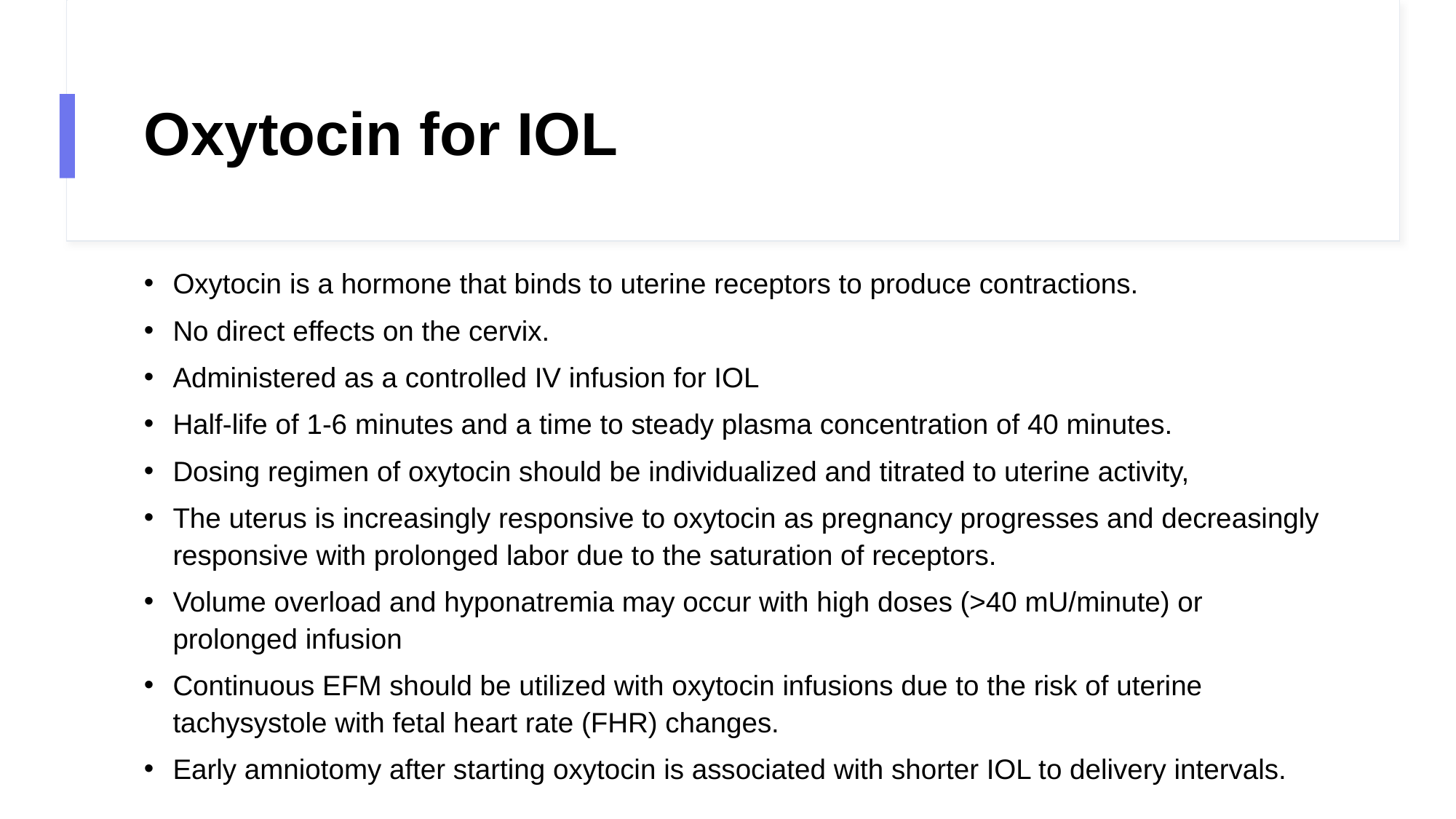

# Oxytocin for IOL
Oxytocin is a hormone that binds to uterine receptors to produce contractions.
No direct effects on the cervix.
Administered as a controlled IV infusion for IOL
Half-life of 1-6 minutes and a time to steady plasma concentration of 40 minutes.
Dosing regimen of oxytocin should be individualized and titrated to uterine activity,
The uterus is increasingly responsive to oxytocin as pregnancy progresses and decreasingly responsive with prolonged labor due to the saturation of receptors.
Volume overload and hyponatremia may occur with high doses (>40 mU/minute) or prolonged infusion
Continuous EFM should be utilized with oxytocin infusions due to the risk of uterine tachysystole with fetal heart rate (FHR) changes.
Early amniotomy after starting oxytocin is associated with shorter IOL to delivery intervals.